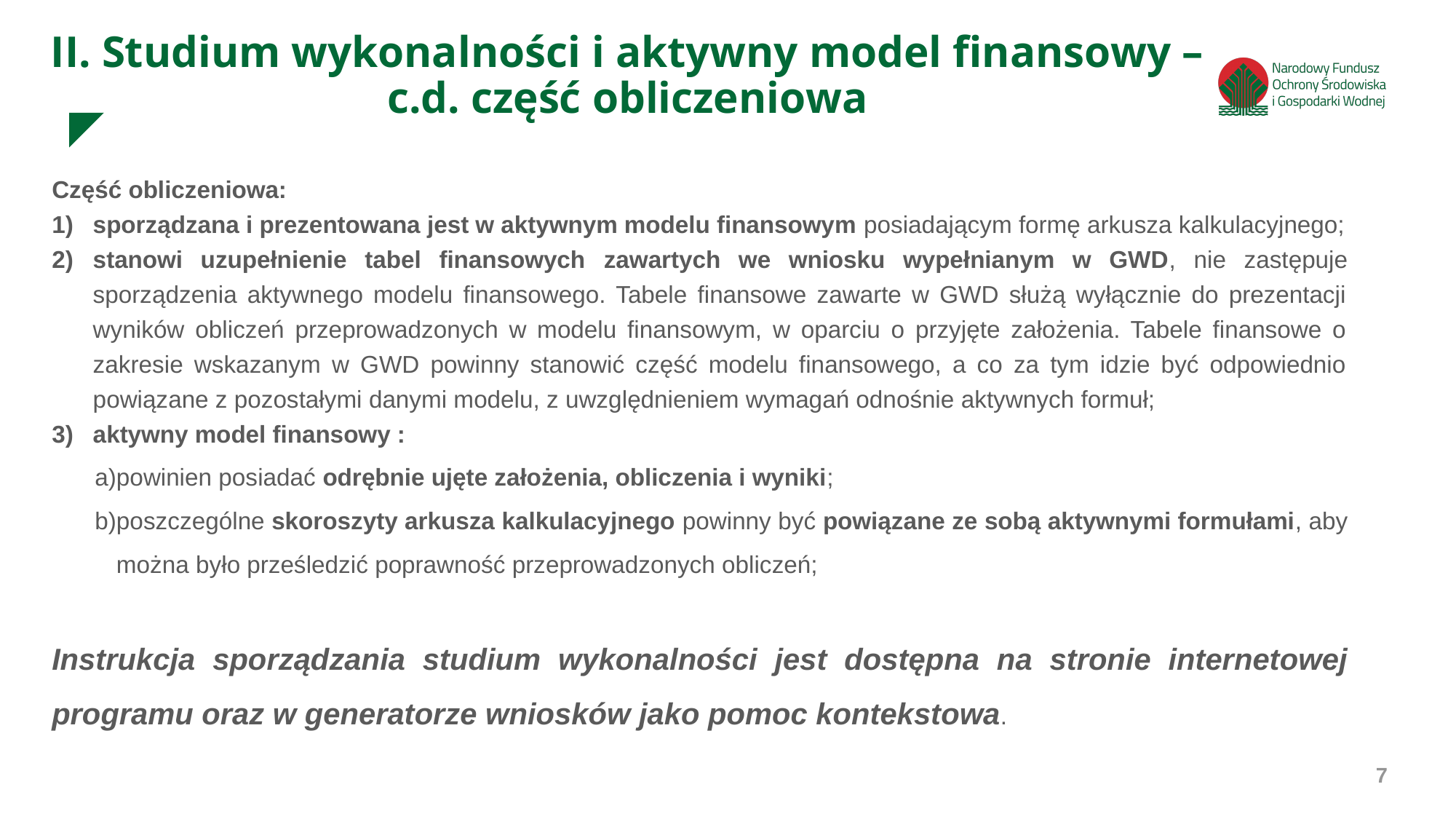

II. Studium wykonalności i aktywny model finansowy –c.d. część obliczeniowa

Część obliczeniowa:
sporządzana i prezentowana jest w aktywnym modelu finansowym posiadającym formę arkusza kalkulacyjnego;
stanowi uzupełnienie tabel finansowych zawartych we wniosku wypełnianym w GWD, nie zastępuje sporządzenia aktywnego modelu finansowego. Tabele finansowe zawarte w GWD służą wyłącznie do prezentacji wyników obliczeń przeprowadzonych w modelu finansowym, w oparciu o przyjęte założenia. Tabele finansowe o zakresie wskazanym w GWD powinny stanowić część modelu finansowego, a co za tym idzie być odpowiednio powiązane z pozostałymi danymi modelu, z uwzględnieniem wymagań odnośnie aktywnych formuł;
aktywny model finansowy :
powinien posiadać odrębnie ujęte założenia, obliczenia i wyniki;
poszczególne skoroszyty arkusza kalkulacyjnego powinny być powiązane ze sobą aktywnymi formułami, aby można było prześledzić poprawność przeprowadzonych obliczeń;

Instrukcja sporządzania studium wykonalności jest dostępna na stronie internetowej programu oraz w generatorze wniosków jako pomoc kontekstowa.